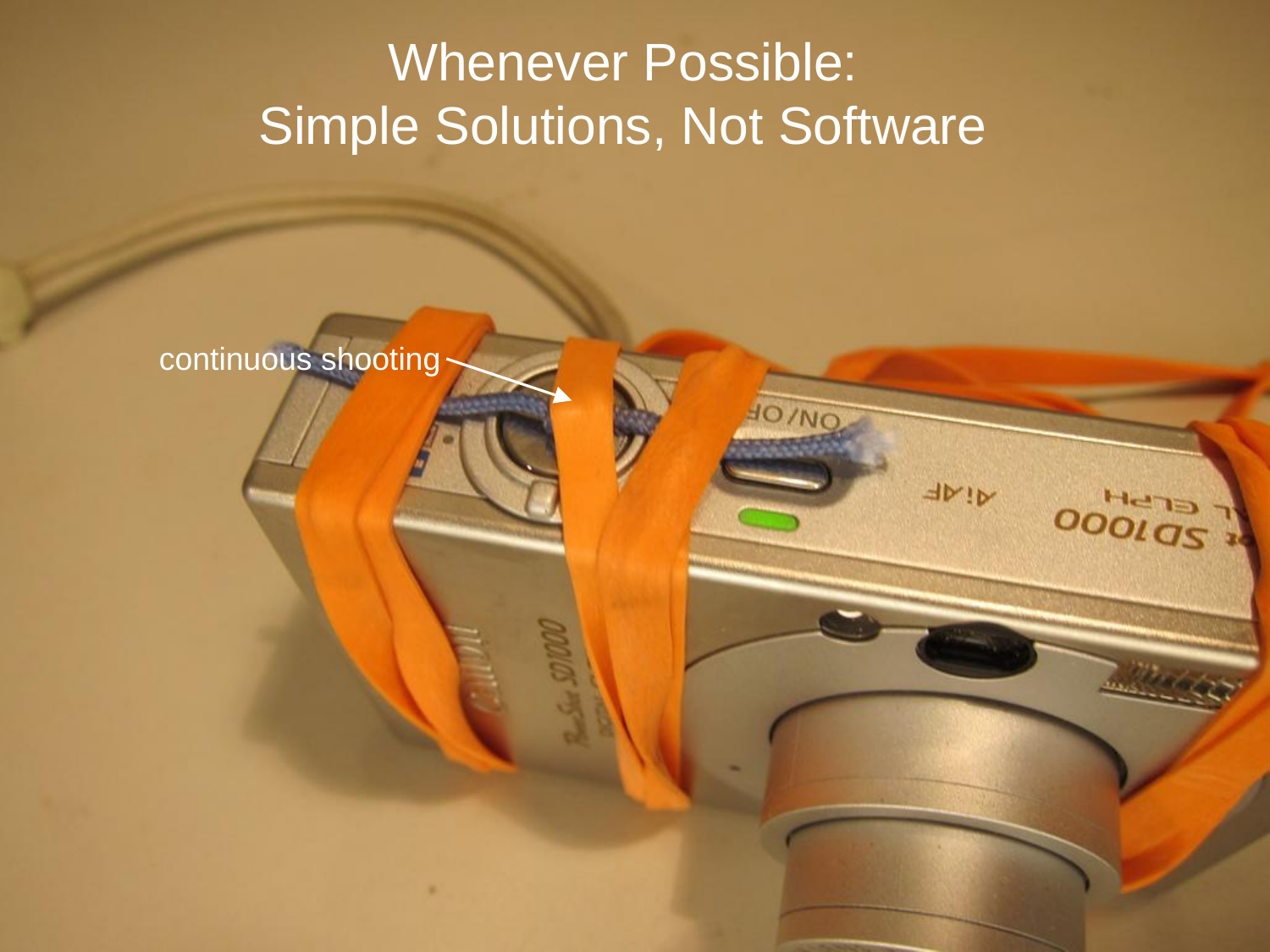

Whenever Possible:
Simple Solutions, Not Software
continuous shooting